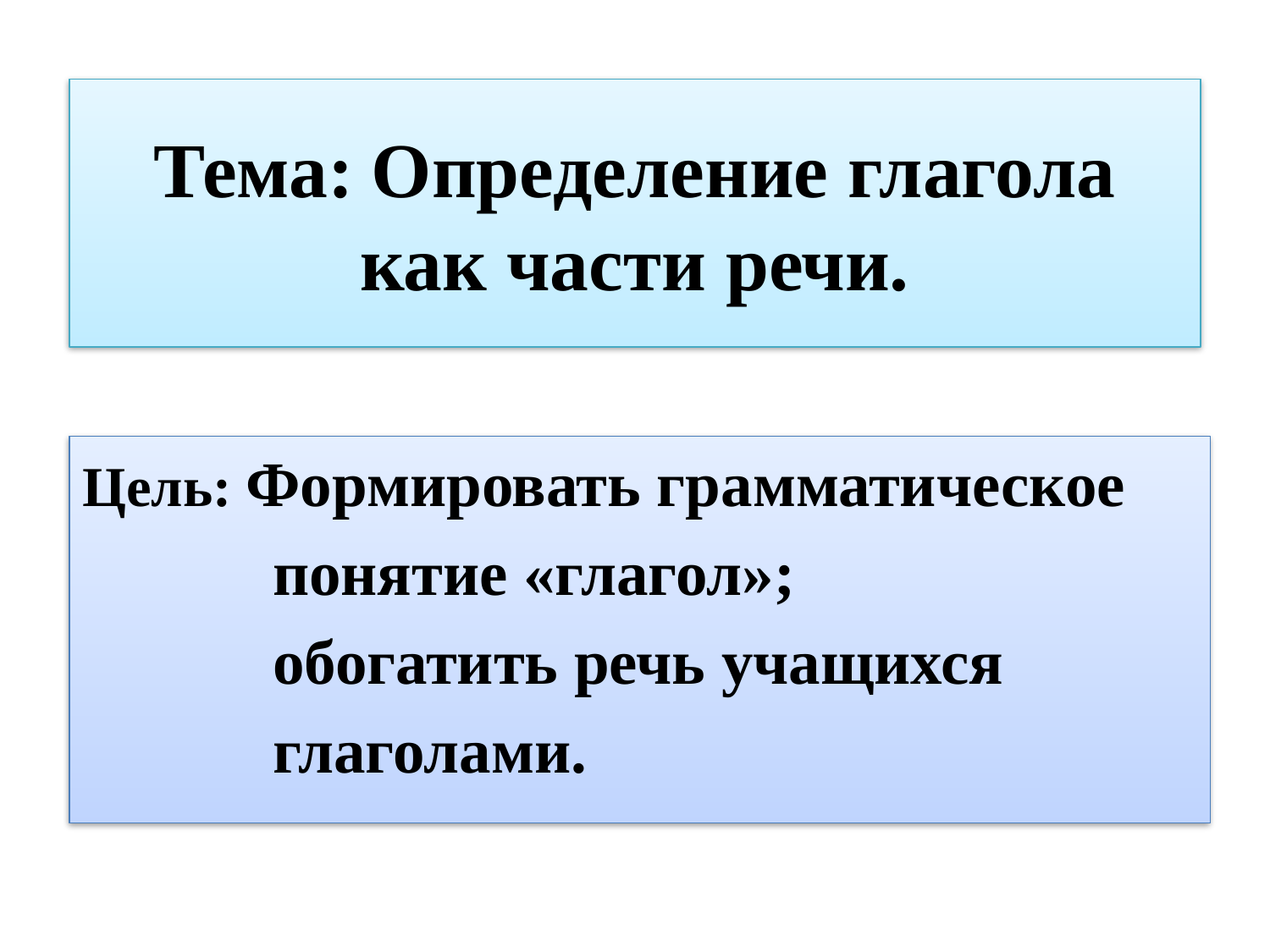

# Тема: Определение глагола как части речи.
Цель: Формировать грамматическое
            понятие «глагол»;
            обогатить речь учащихся
            глаголами.